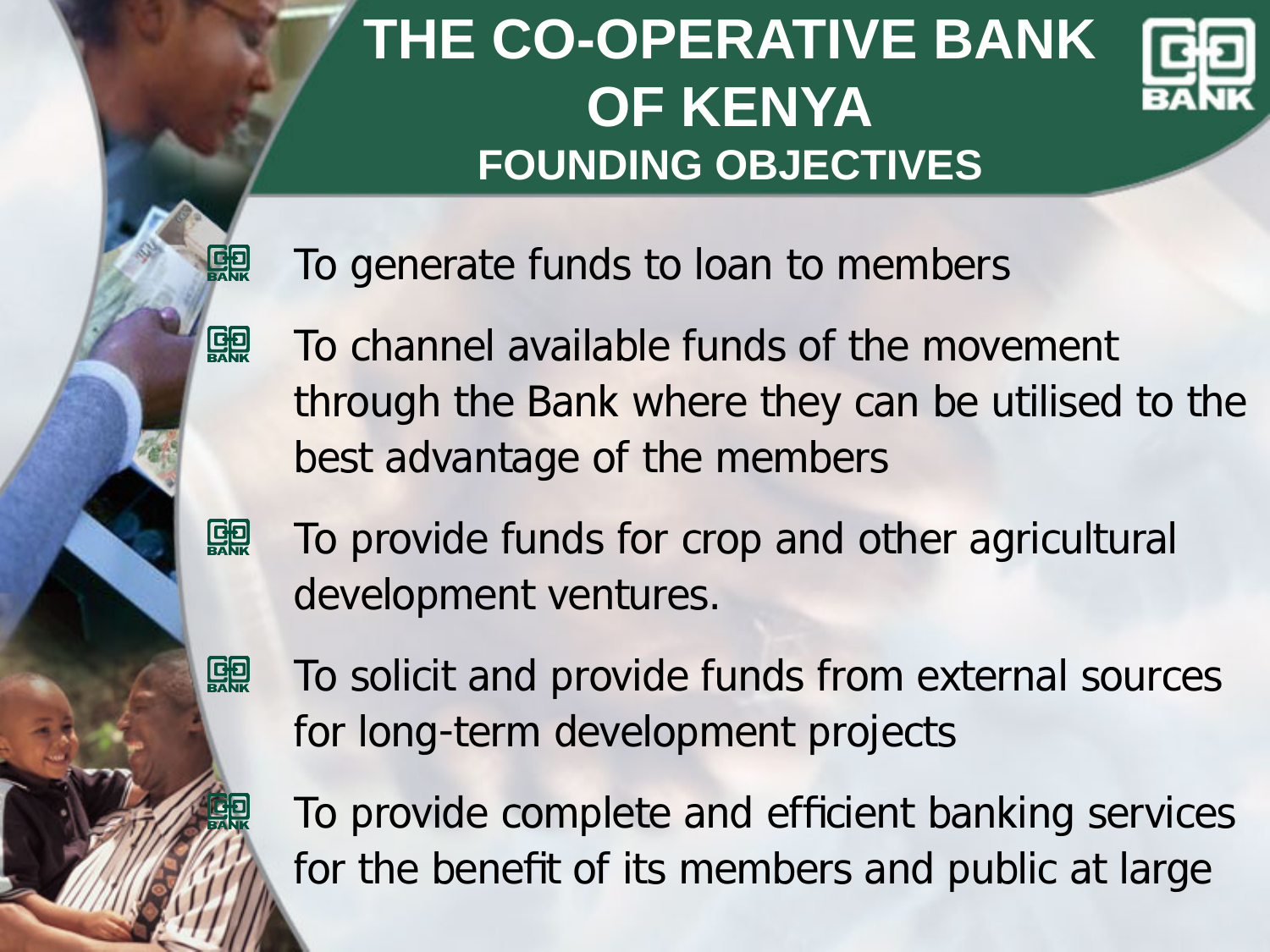

# THE CO-OPERATIVE BANK OF KENYA FOUNDING OBJECTIVES
To generate funds to loan to members
To channel available funds of the movement through the Bank where they can be utilised to the best advantage of the members
To provide funds for crop and other agricultural development ventures.
To solicit and provide funds from external sources for long-term development projects
To provide complete and efficient banking services for the benefit of its members and public at large